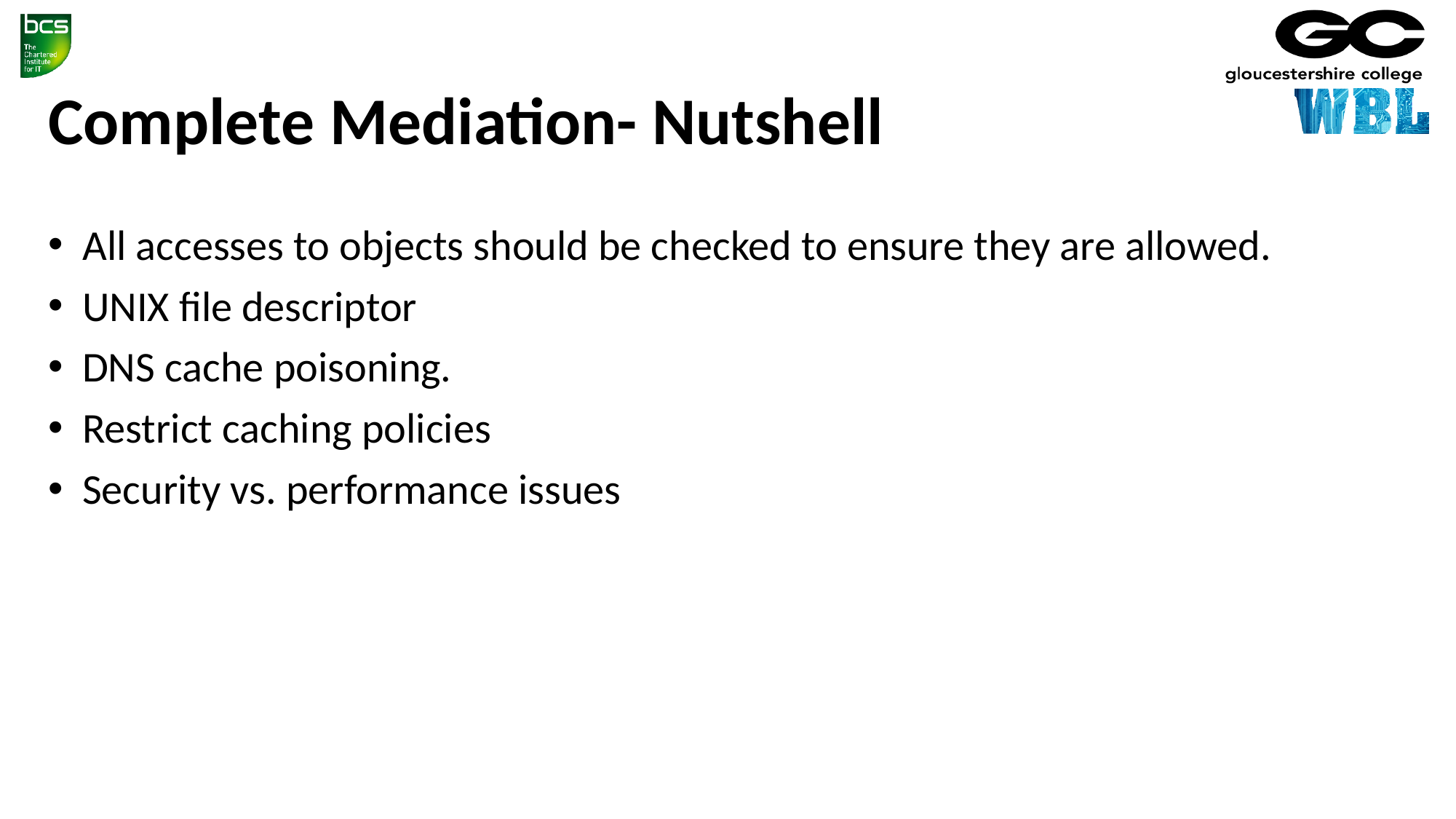

Complete Mediation- Nutshell
All accesses to objects should be checked to ensure they are allowed.
UNIX file descriptor
DNS cache poisoning.
Restrict caching policies
Security vs. performance issues